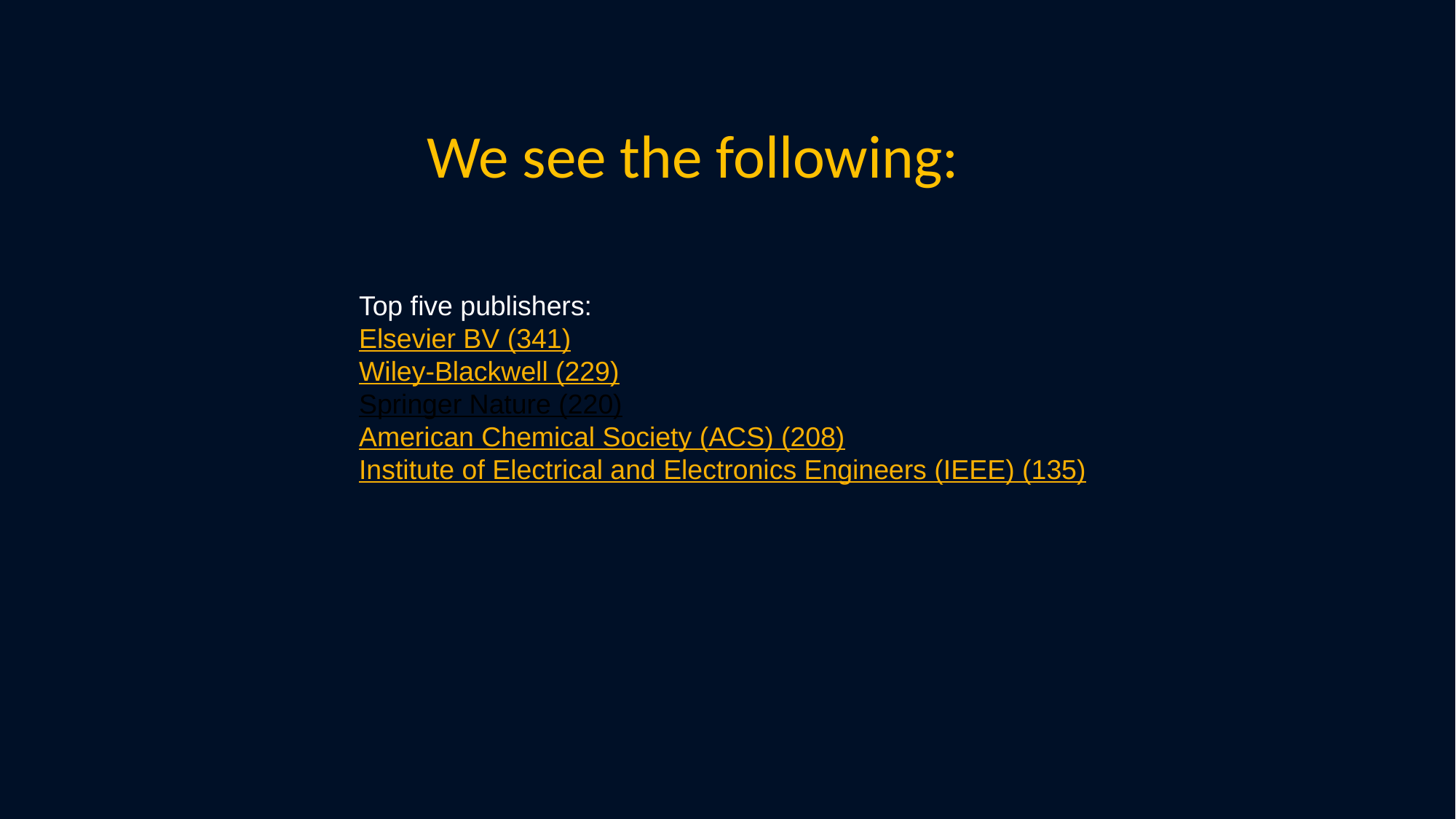

We see the following:

		Top five publishers: 
		Elsevier BV (341) 
		Wiley-Blackwell (229) 
		Springer Nature (220) 
		American Chemical Society (ACS) (208) 
		Institute of Electrical and Electronics Engineers (IEEE) (135)